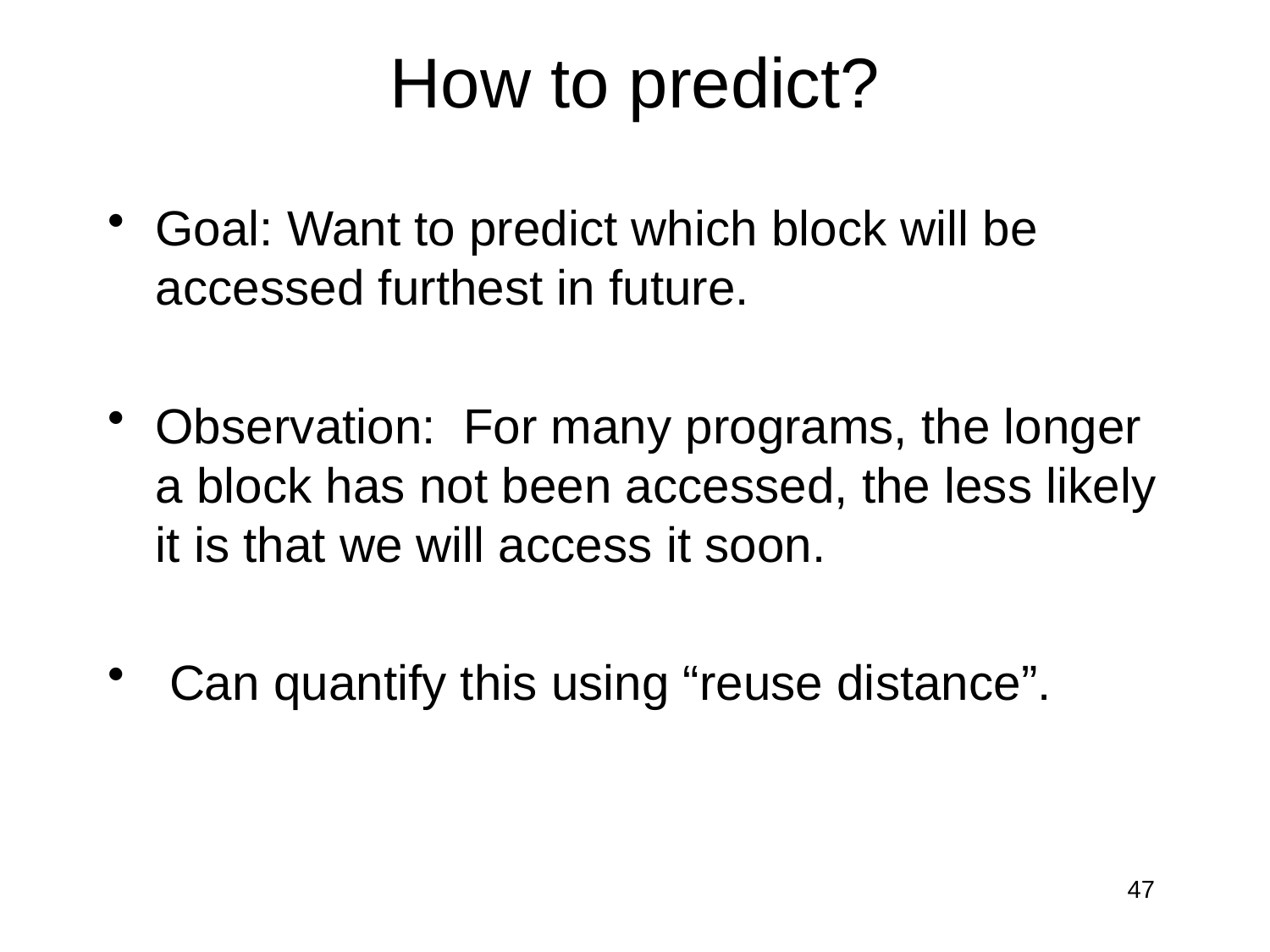

# How to predict?
Goal: Want to predict which block will be accessed furthest in future.

Observation:  For many programs, the longer a block has not been accessed, the less likely it is that we will access it soon.

 Can quantify this using “reuse distance”.
47